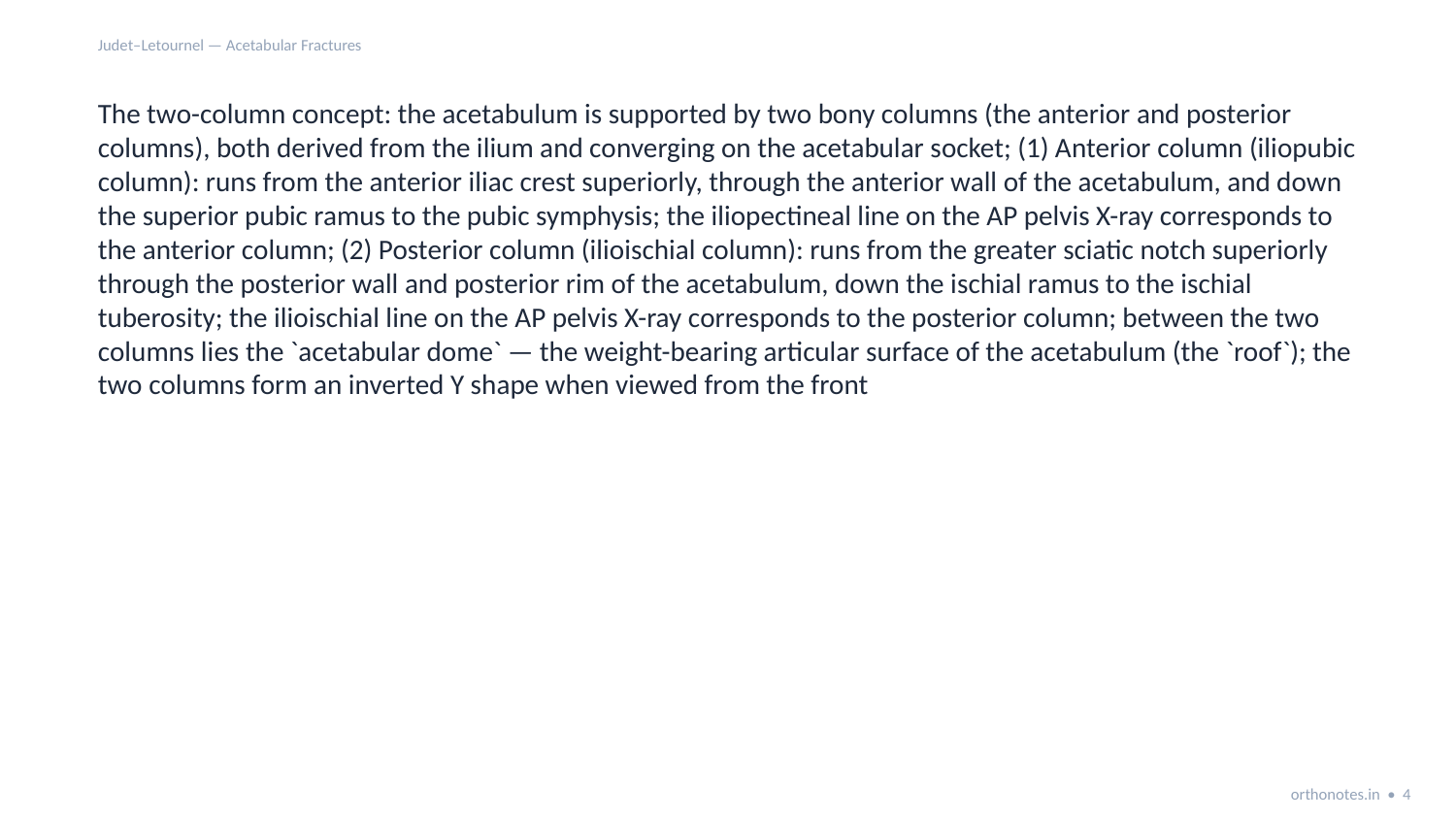

Judet–Letournel — Acetabular Fractures
The two-column concept: the acetabulum is supported by two bony columns (the anterior and posterior columns), both derived from the ilium and converging on the acetabular socket; (1) Anterior column (iliopubic column): runs from the anterior iliac crest superiorly, through the anterior wall of the acetabulum, and down the superior pubic ramus to the pubic symphysis; the iliopectineal line on the AP pelvis X-ray corresponds to the anterior column; (2) Posterior column (ilioischial column): runs from the greater sciatic notch superiorly through the posterior wall and posterior rim of the acetabulum, down the ischial ramus to the ischial tuberosity; the ilioischial line on the AP pelvis X-ray corresponds to the posterior column; between the two columns lies the `acetabular dome` — the weight-bearing articular surface of the acetabulum (the `roof`); the two columns form an inverted Y shape when viewed from the front
orthonotes.in  •  4